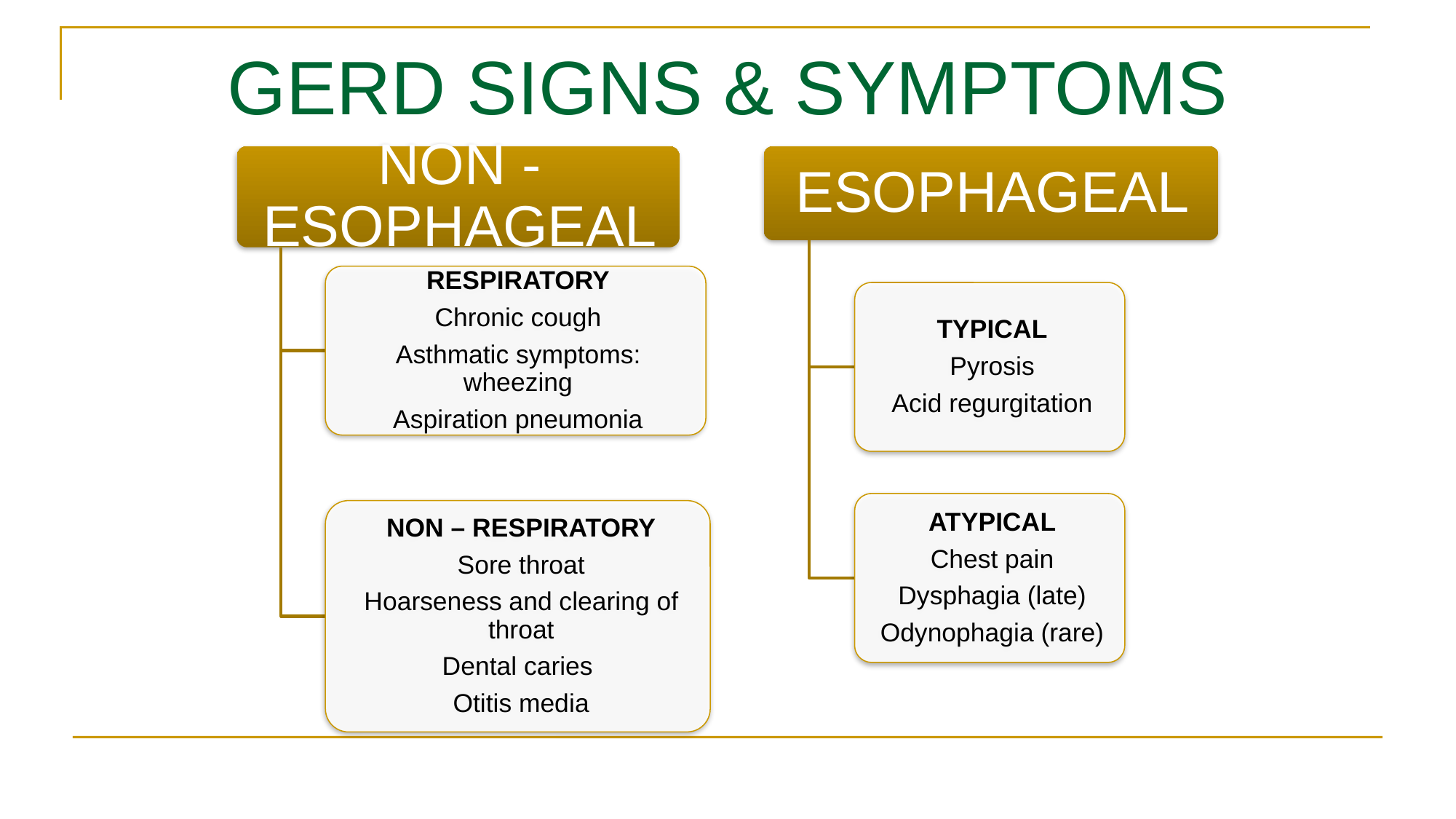

# GERD SIGNS & SYMPTOMS
NON - ESOPHAGEAL
RESPIRATORY
Chronic cough
Asthmatic symptoms: wheezing
Aspiration pneumonia
NON – RESPIRATORY
Sore throat
Hoarseness and clearing of throat
Dental caries
Otitis media
ESOPHAGEAL
TYPICAL
Pyrosis
Acid regurgitation
ATYPICAL
Chest pain
Dysphagia (late)
Odynophagia (rare)